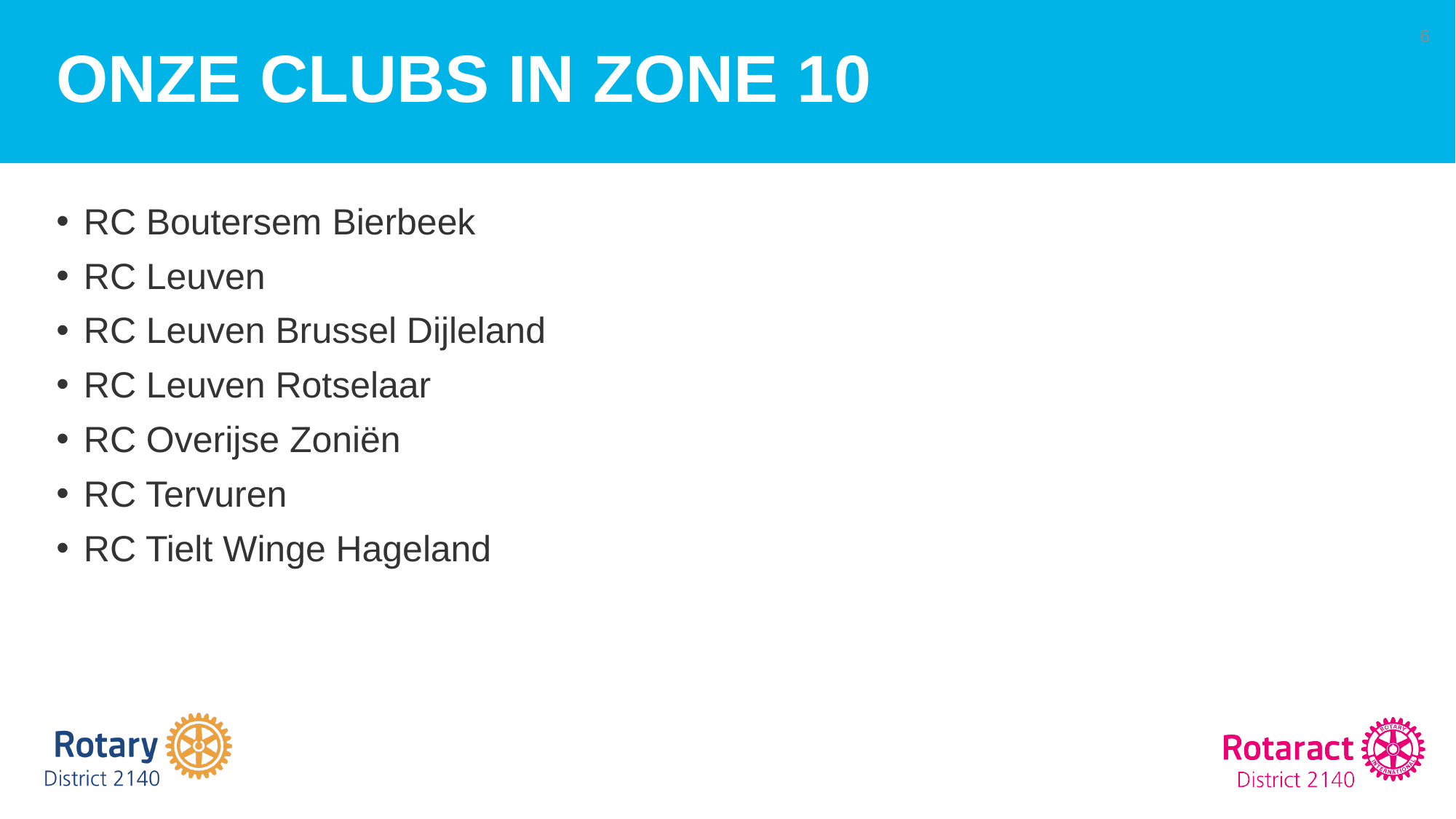

# ONZE Clubs in zone 10
6
RC Boutersem Bierbeek
RC Leuven
RC Leuven Brussel Dijleland
RC Leuven Rotselaar
RC Overijse Zoniën
RC Tervuren
RC Tielt Winge Hageland